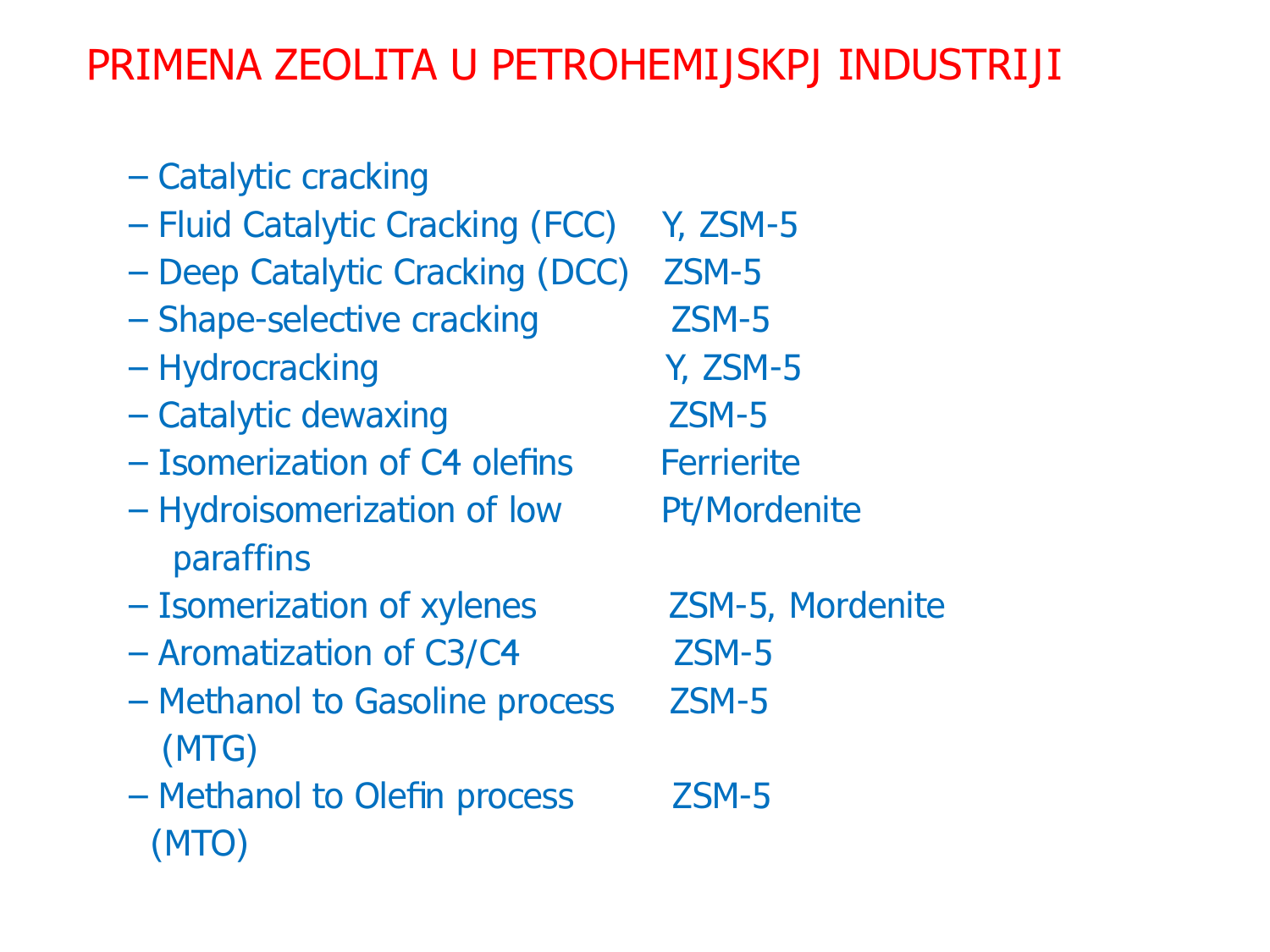

PRIMENA ZEOLITA U PETROHEMIJSKPJ INDUSTRIJI
– Catalytic cracking
– Fluid Catalytic Cracking (FCC)    Y, ZSM-5
– Deep Catalytic Cracking (DCC)   ZSM-5
– Shape-selective cracking            ZSM-5
– Hydrocracking                          Y, ZSM-5
– Catalytic dewaxing                    ZSM-5
– Isomerization of C4 oleﬁns        Ferrierite
– Hydroisomerization of low         Pt/Mordenite
    paraﬃns
– Isomerization of xylenes            ZSM-5, Mordenite
– Aromatization of C3/C4              ZSM-5
– Methanol to Gasoline process     ZSM-5
   (MTG)
– Methanol to Oleﬁn process         ZSM-5
  (MTO)